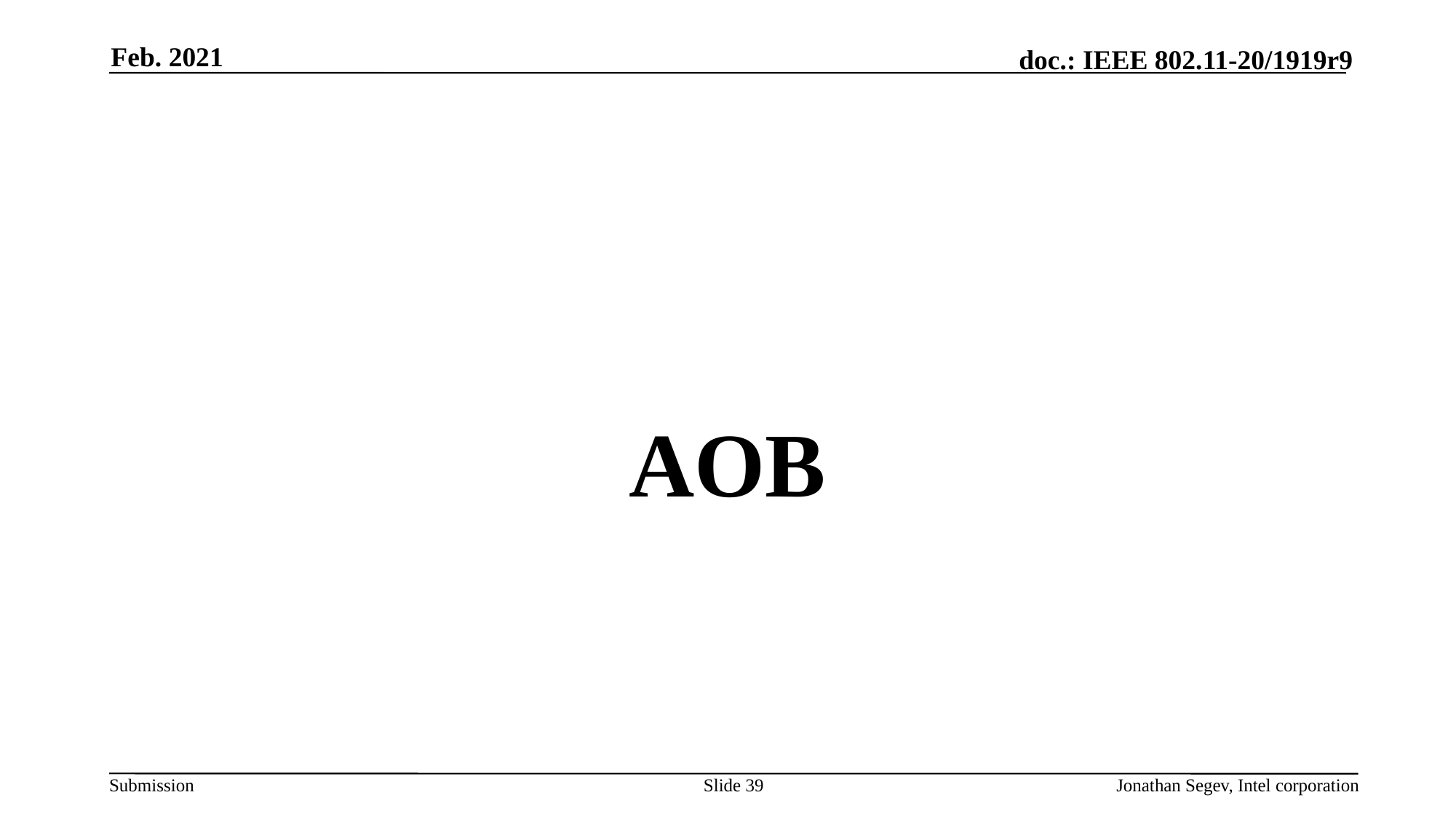

Feb. 2021
#

AOB
Slide 39
Jonathan Segev, Intel corporation